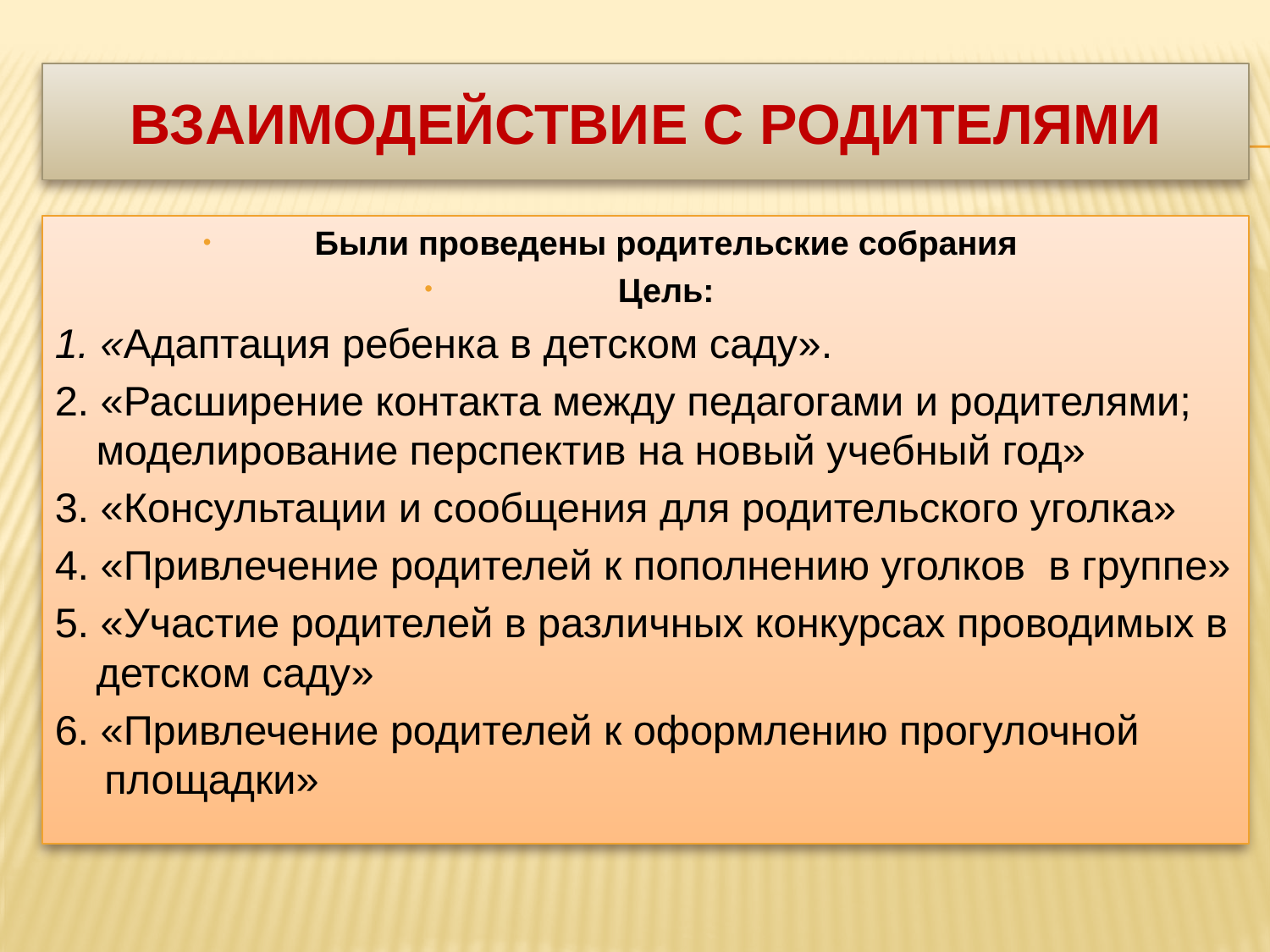

# Взаимодействие с родителями
Были проведены родительские собрания
Цель:
1. «Адаптация ребенка в детском саду».
2. «Расширение контакта между педагогами и родителями; моделирование перспектив на новый учебный год»
3. «Консультации и сообщения для родительского уголка»
4. «Привлечение родителей к пополнению уголков  в группе»
5. «Участие родителей в различных конкурсах проводимых в детском саду»
6. «Привлечение родителей к оформлению прогулочной площадки»